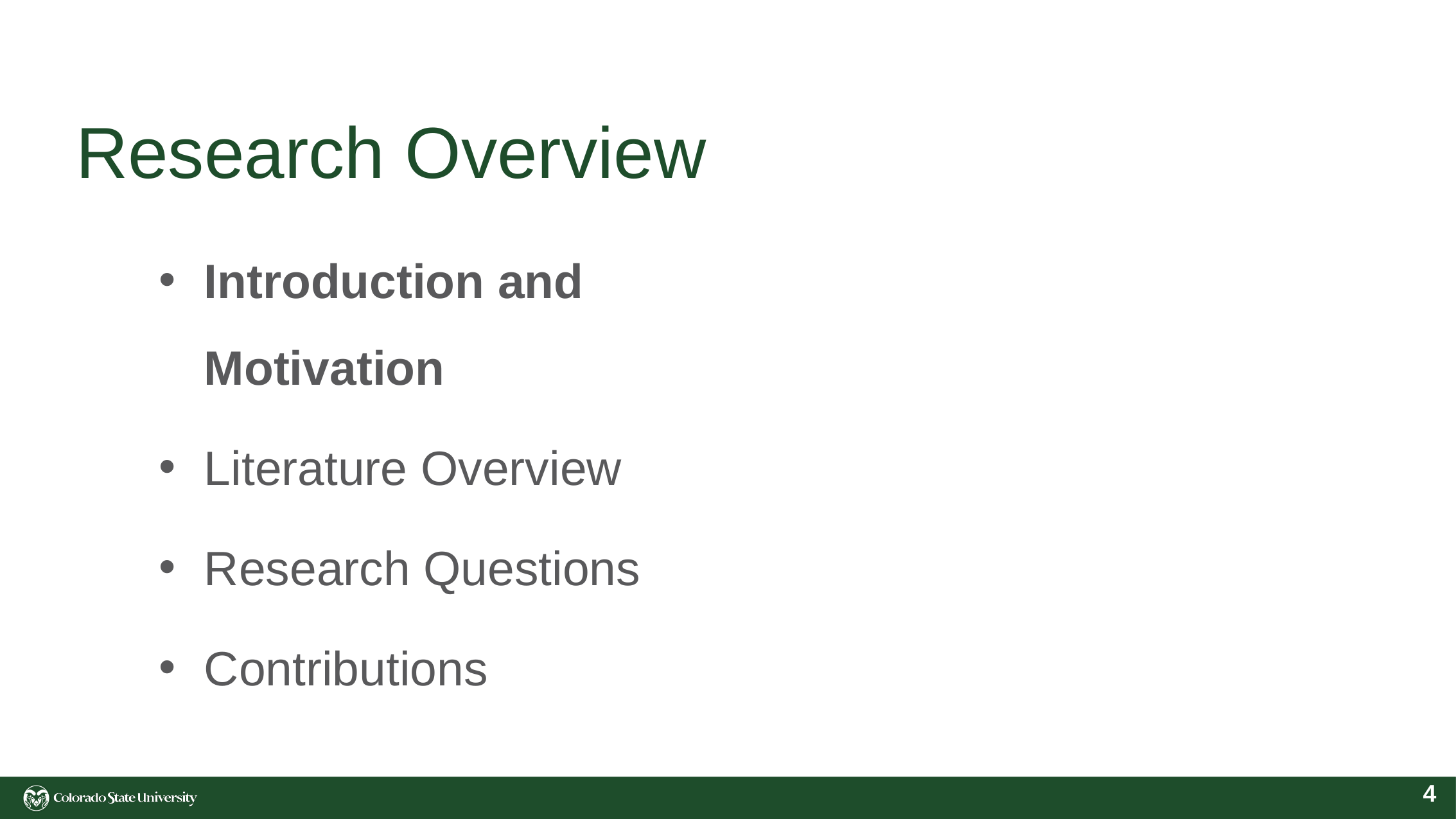

# Research Overview
Introduction and Motivation
Literature Overview
Research Questions
Contributions

4